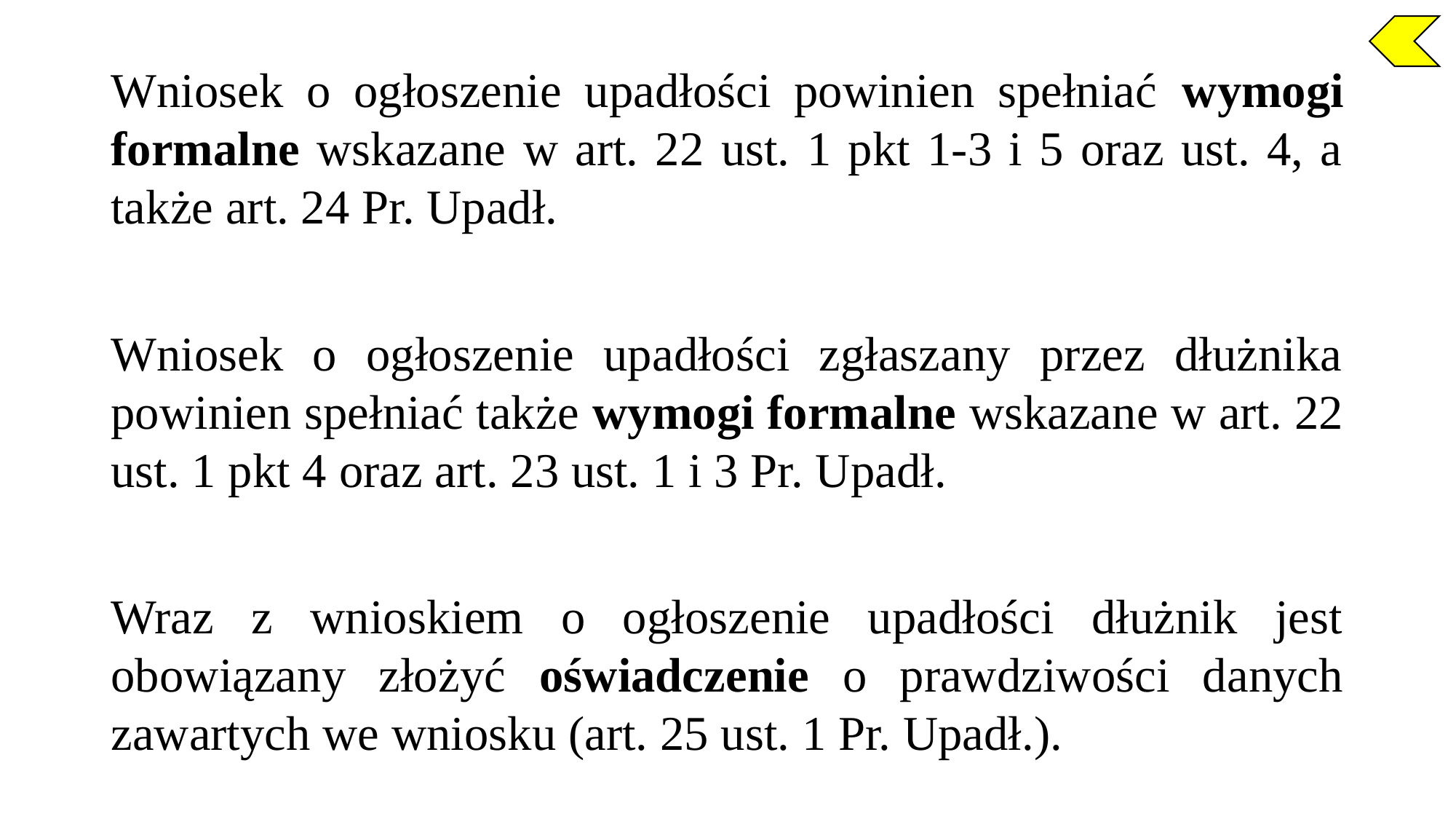

Wniosek o ogłoszenie upadłości powinien spełniać wymogi formalne wskazane w art. 22 ust. 1 pkt 1-3 i 5 oraz ust. 4, a także art. 24 Pr. Upadł.

Wniosek o ogłoszenie upadłości zgłaszany przez dłużnika powinien spełniać także wymogi formalne wskazane w art. 22 ust. 1 pkt 4 oraz art. 23 ust. 1 i 3 Pr. Upadł.

Wraz z wnioskiem o ogłoszenie upadłości dłużnik jest obowiązany złożyć oświadczenie o prawdziwości danych zawartych we wniosku (art. 25 ust. 1 Pr. Upadł.).